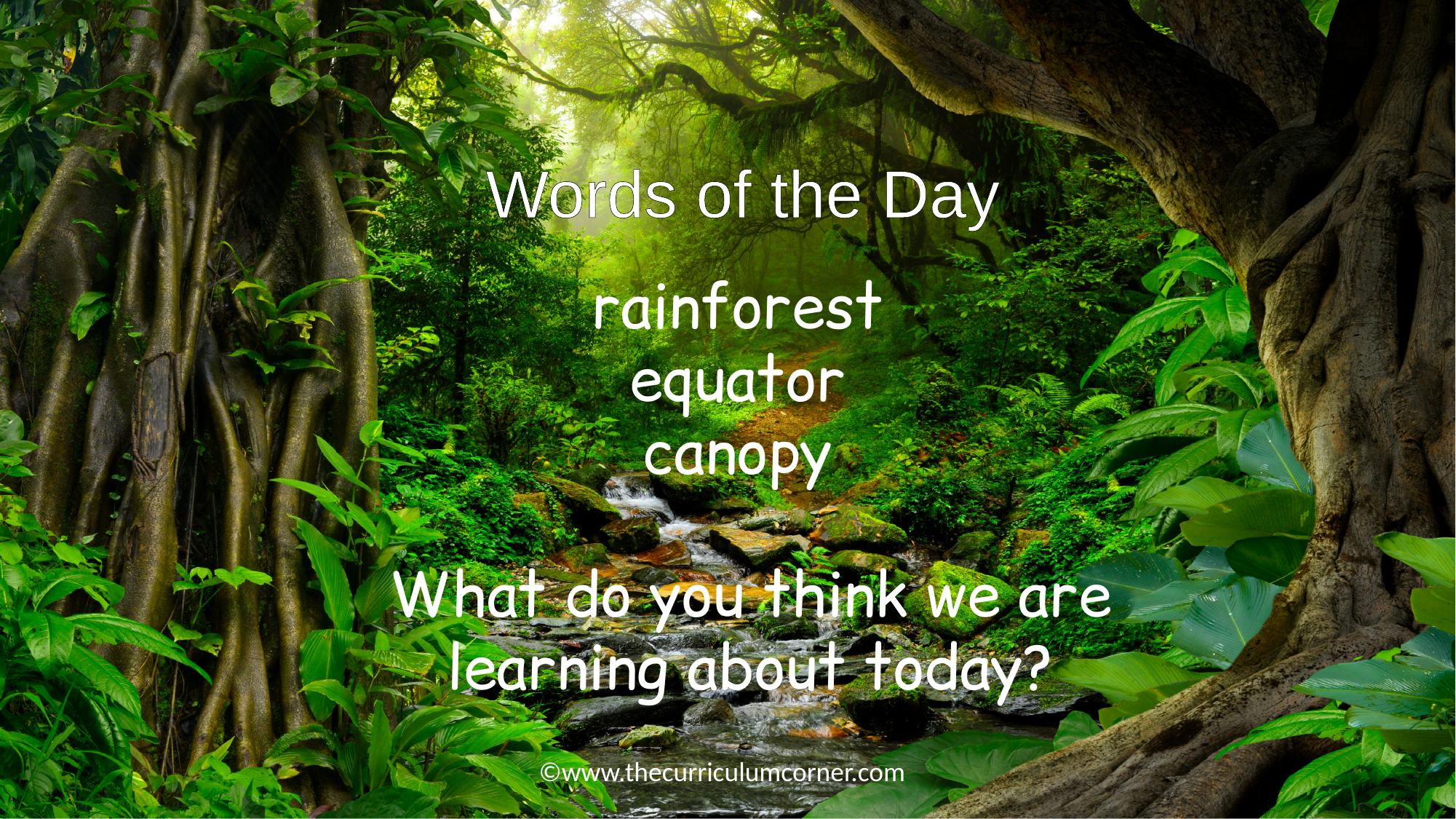

Words of the Day
rainforest
equator
canopy

What do you think we are learning about today?
©www.thecurriculumcorner.com